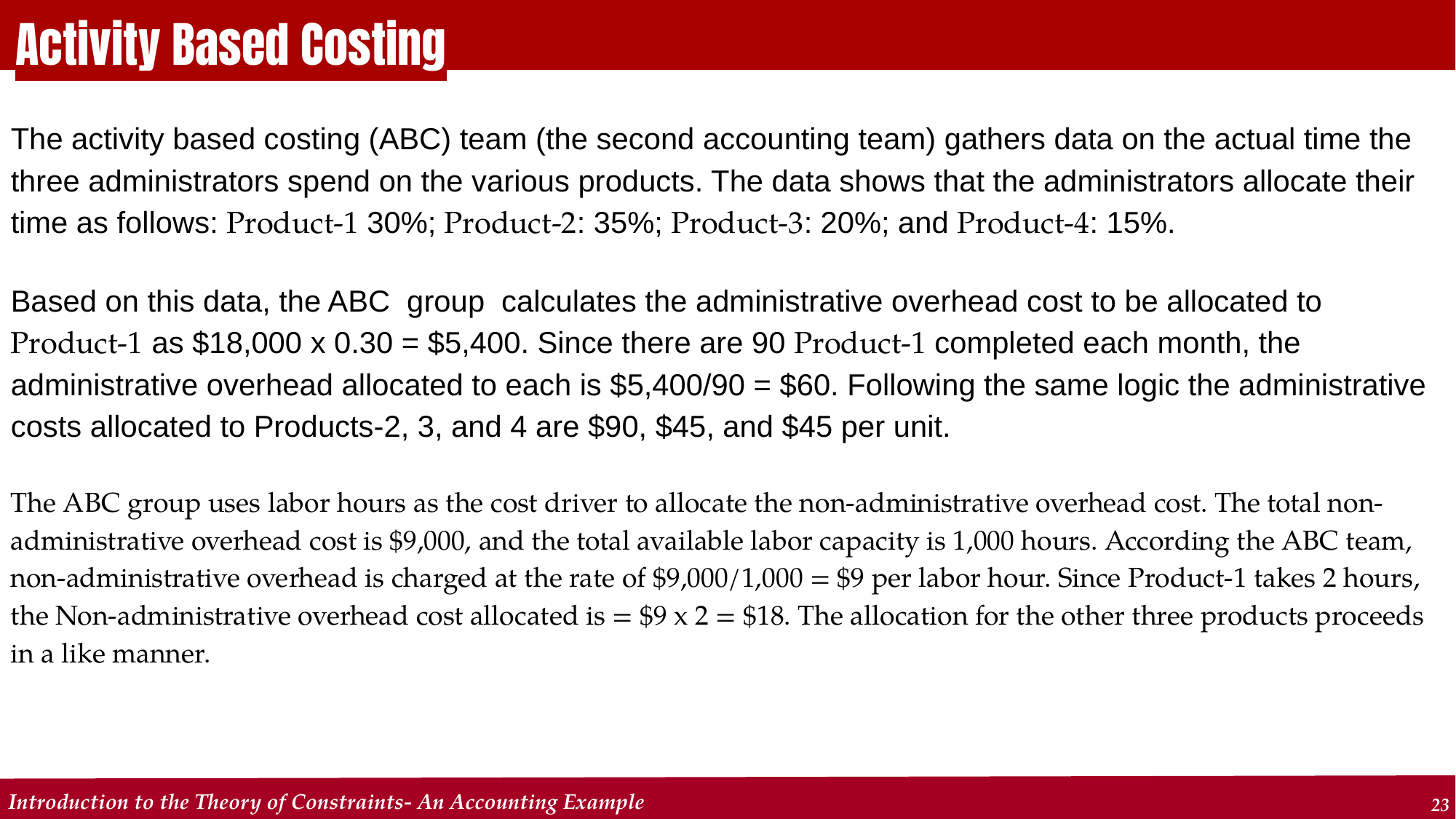

# Activity Based Costing
The activity based costing (ABC) team (the second accounting team) gathers data on the actual time the three administrators spend on the various products. The data shows that the administrators allocate their time as follows: Product-1 30%; Product-2: 35%; Product-3: 20%; and Product-4: 15%.
Based on this data, the ABC  group  calculates the administrative overhead cost to be allocated to Product-1 as $18,000 x 0.30 = $5,400. Since there are 90 Product-1 completed each month, the administrative overhead allocated to each is $5,400/90 = $60. Following the same logic the administrative costs allocated to Products-2, 3, and 4 are $90, $45, and $45 per unit.
The ABC group uses labor hours as the cost driver to allocate the non-administrative overhead cost. The total non-administrative overhead cost is $9,000, and the total available labor capacity is 1,000 hours. According the ABC team, non-administrative overhead is charged at the rate of $9,000/1,000 = $9 per labor hour. Since Product-1 takes 2 hours, the Non-administrative overhead cost allocated is = $9 x 2 = $18. The allocation for the other three products proceeds in a like manner.